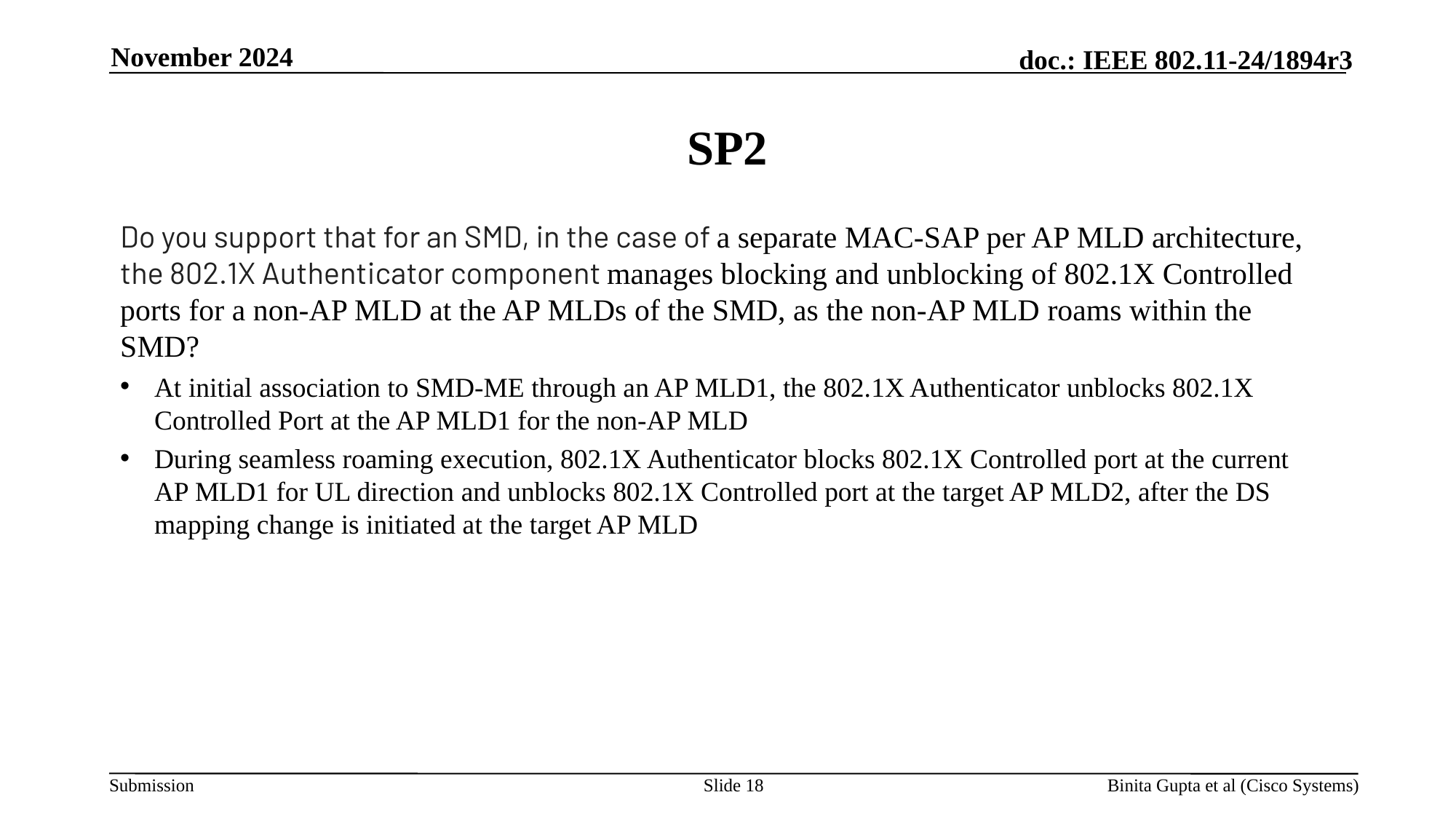

November 2024
# SP2
Do you support that for an SMD, in the case of a separate MAC-SAP per AP MLD architecture, the 802.1X Authenticator component manages blocking and unblocking of 802.1X Controlled ports for a non-AP MLD at the AP MLDs of the SMD, as the non-AP MLD roams within the SMD?
At initial association to SMD-ME through an AP MLD1, the 802.1X Authenticator unblocks 802.1X Controlled Port at the AP MLD1 for the non-AP MLD
During seamless roaming execution, 802.1X Authenticator blocks 802.1X Controlled port at the current AP MLD1 for UL direction and unblocks 802.1X Controlled port at the target AP MLD2, after the DS mapping change is initiated at the target AP MLD

Slide 18
Binita Gupta et al (Cisco Systems)